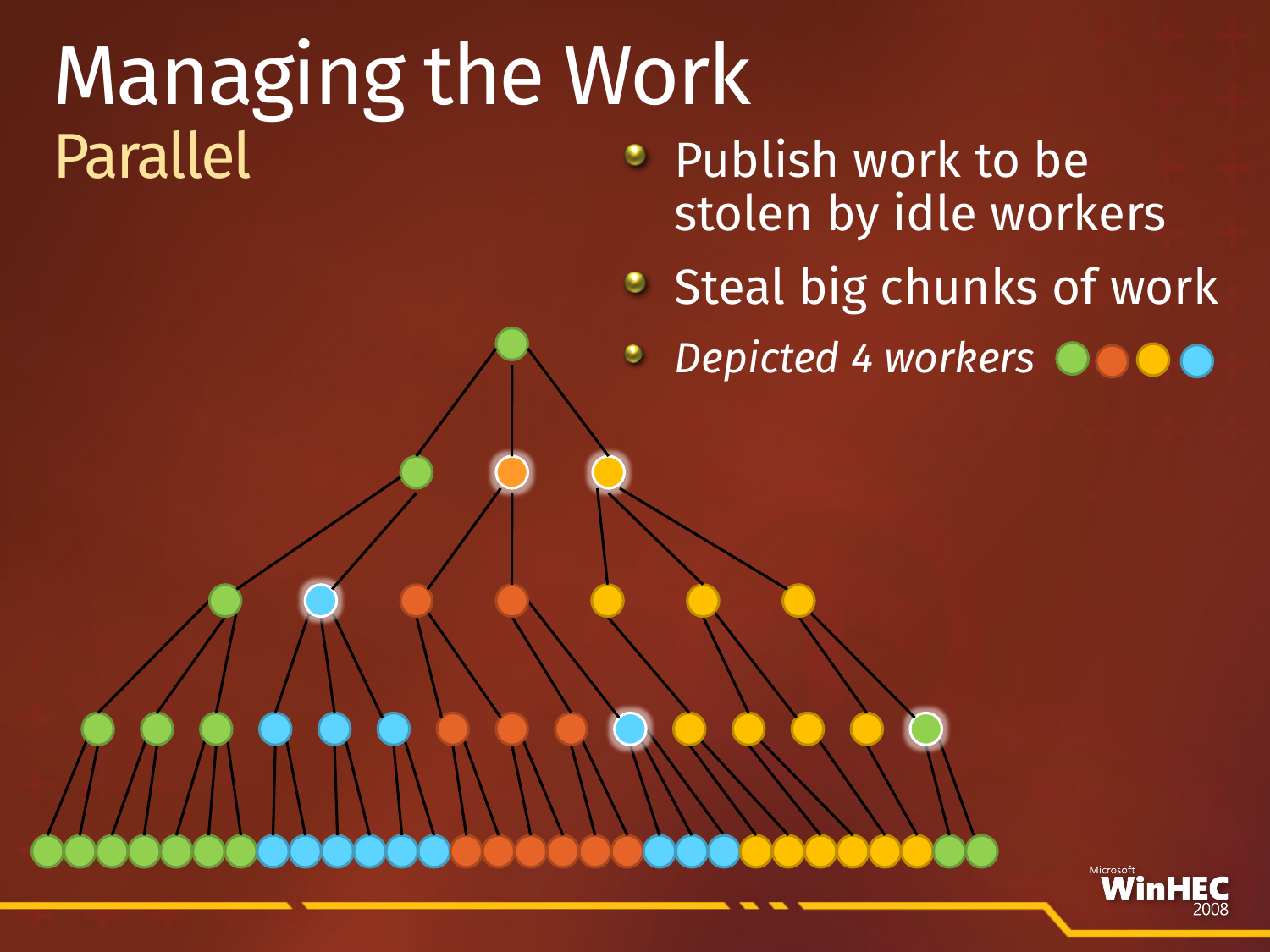

# Managing the Work Parallel
Publish work to be stolen by idle workers
Steal big chunks of work
Depicted 4 workers